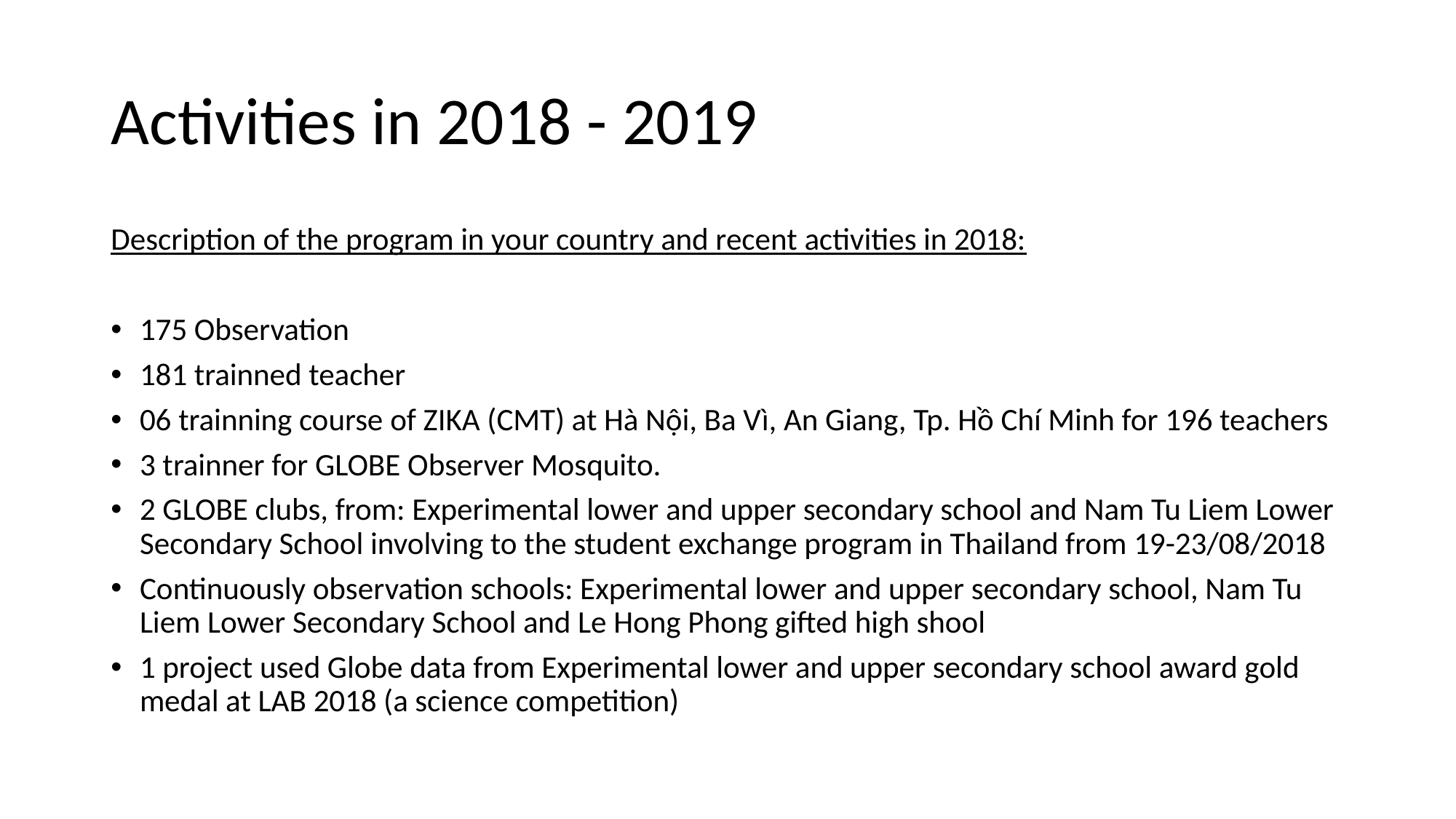

# Activities in 2018 - 2019
Description of the program in your country and recent activities in 2018:

175 Observation
181 trainned teacher
06 trainning course of ZIKA (CMT) at Hà Nội, Ba Vì, An Giang, Tp. Hồ Chí Minh for 196 teachers
3 trainner for GLOBE Observer Mosquito.
2 GLOBE clubs, from: Experimental lower and upper secondary school and Nam Tu Liem Lower Secondary School involving to the student exchange program in Thailand from 19-23/08/2018
Continuously observation schools: Experimental lower and upper secondary school, Nam Tu Liem Lower Secondary School and Le Hong Phong gifted high shool
1 project used Globe data from Experimental lower and upper secondary school award gold medal at LAB 2018 (a science competition)